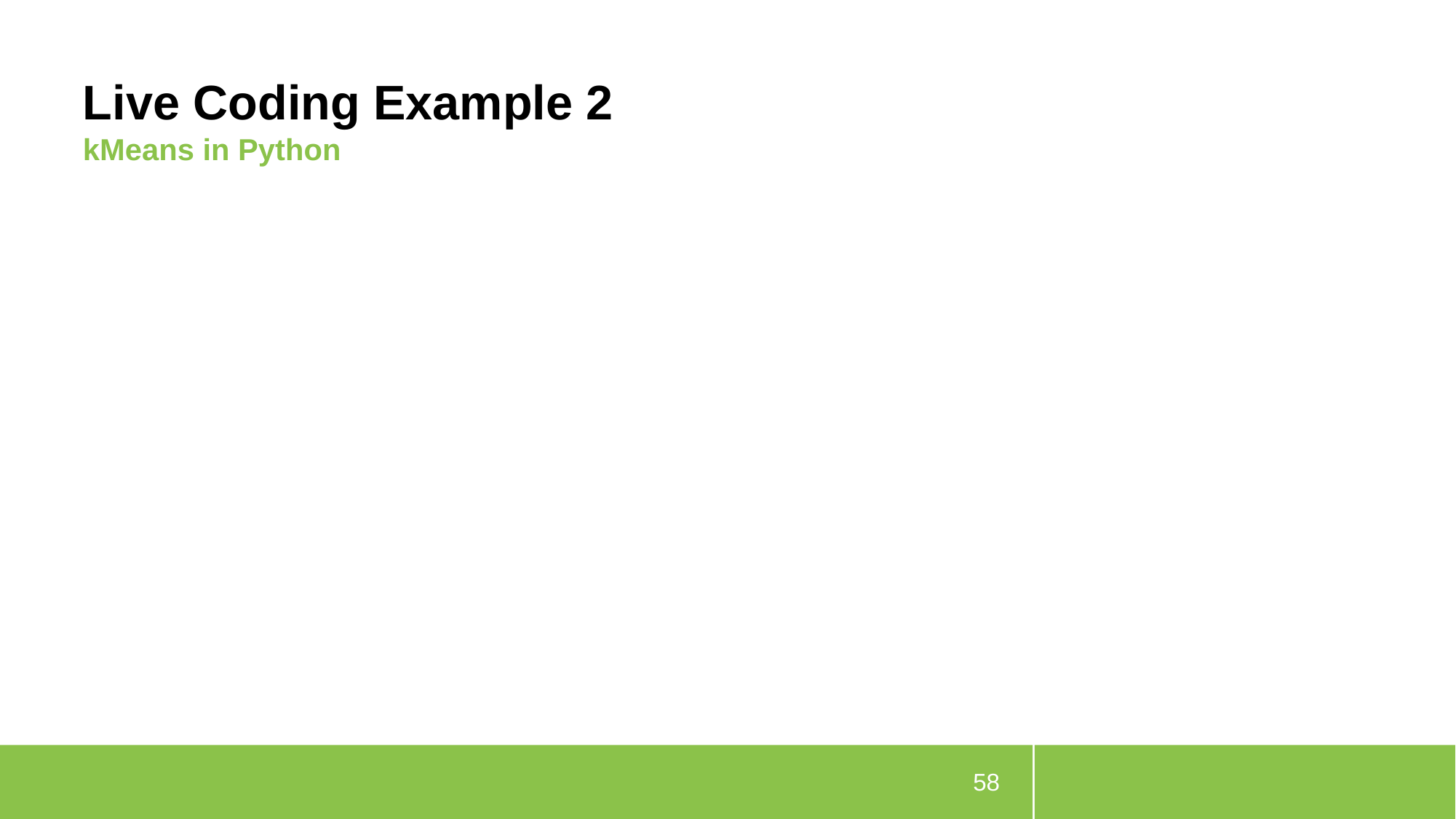

# Live Coding Example 2
kMeans in Python

58